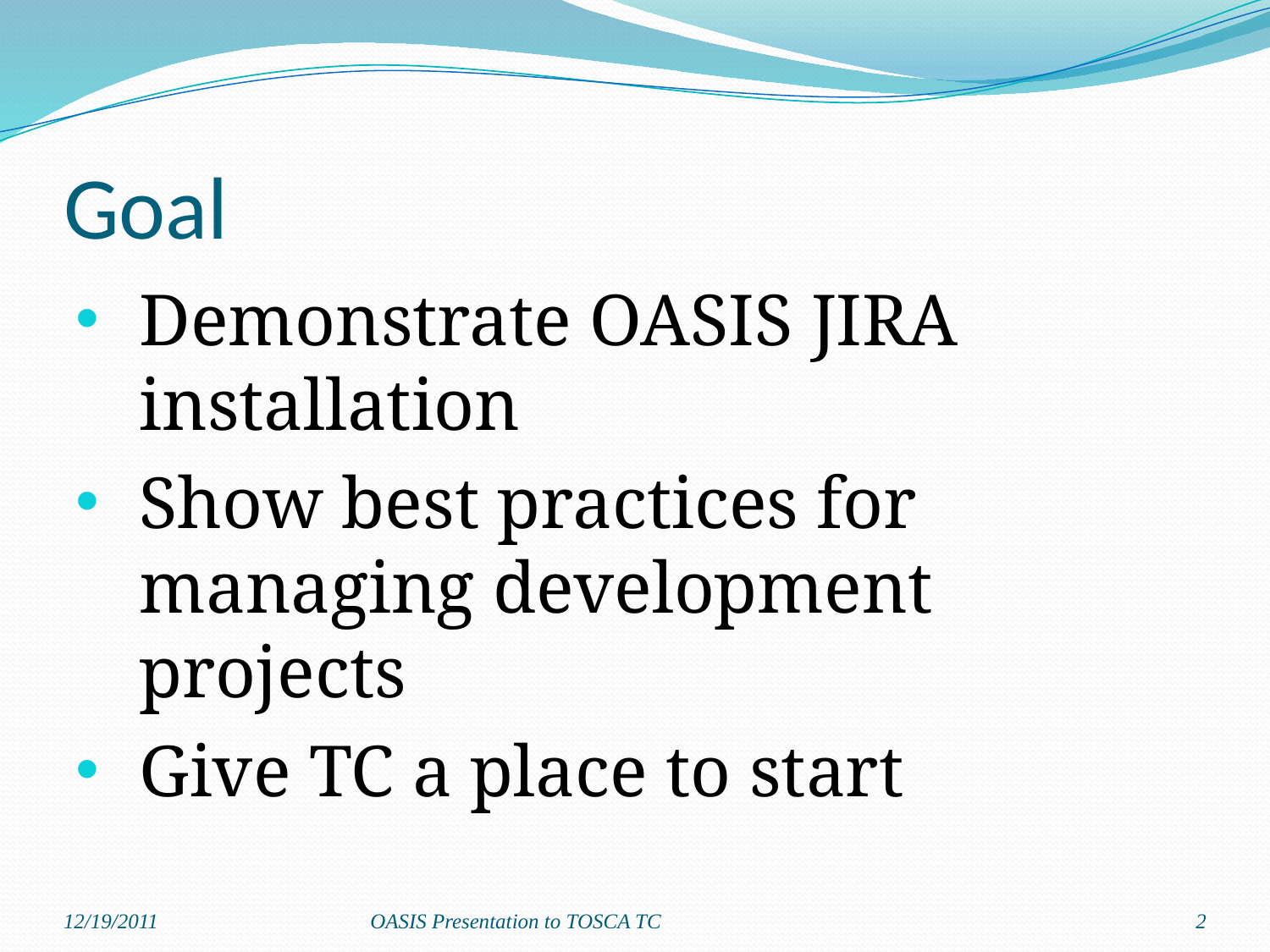

# Goal
Demonstrate OASIS JIRA installation
Show best practices for managing development projects
Give TC a place to start

12/19/2011
OASIS Presentation to TOSCA TC
2